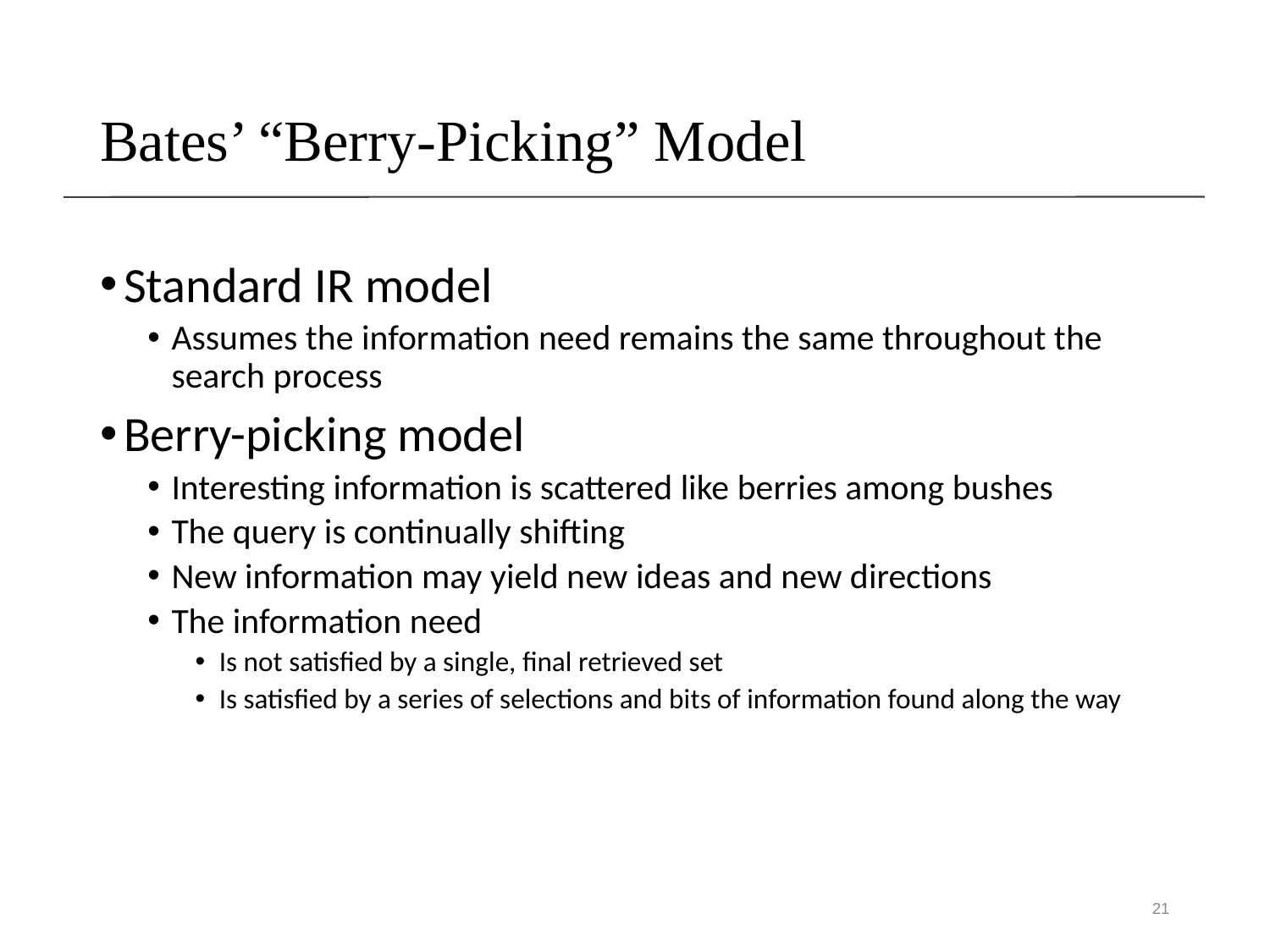

# Bates’ “Berry-Picking” Model
Standard IR model
Assumes the information need remains the same throughout the search process
Berry-picking model
Interesting information is scattered like berries among bushes
The query is continually shifting
New information may yield new ideas and new directions
The information need
Is not satisfied by a single, final retrieved set
Is satisfied by a series of selections and bits of information found along the way

21